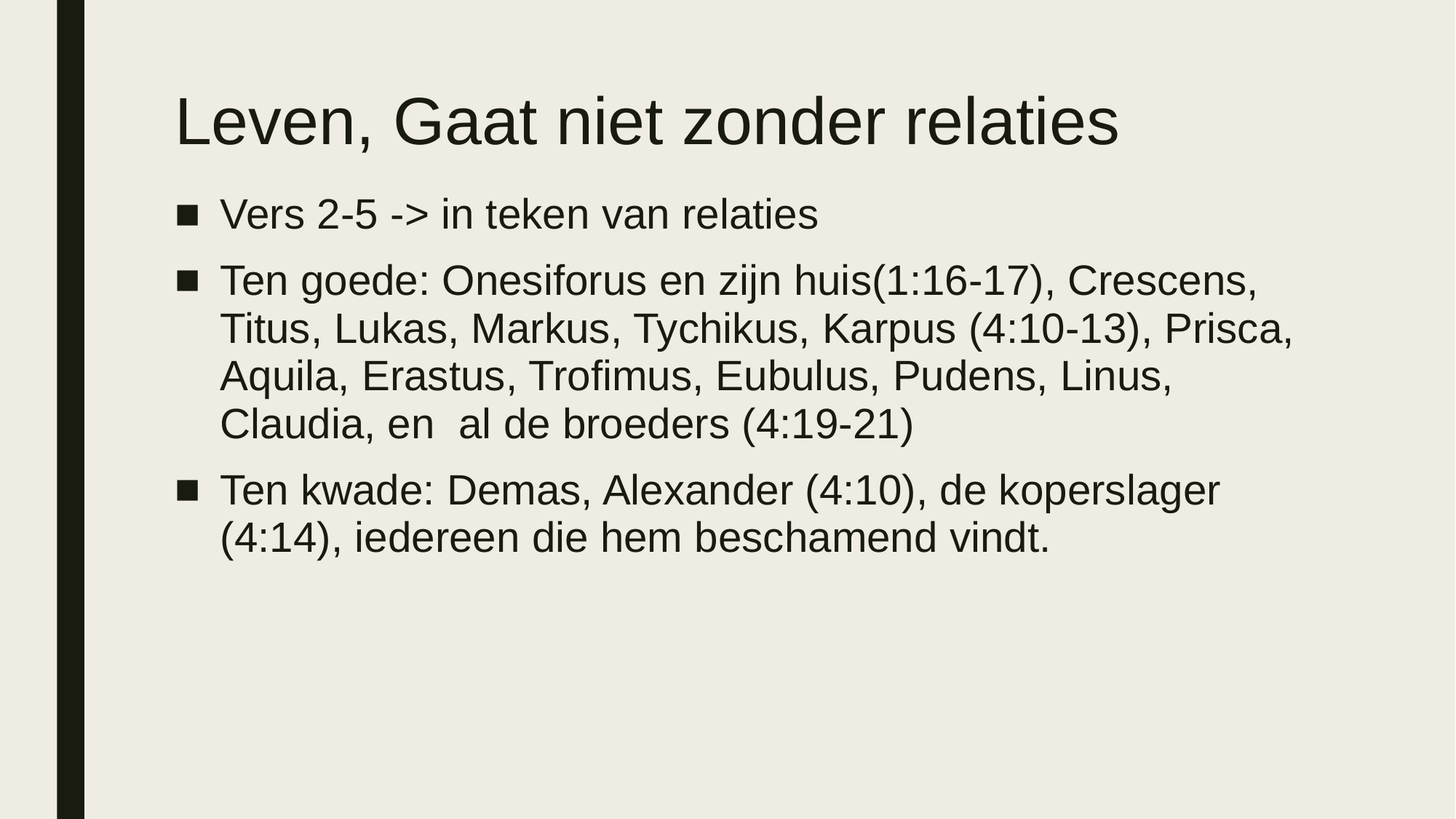

# Leven, Gaat niet zonder relaties
Vers 2-5 -> in teken van relaties
Ten goede: Onesiforus en zijn huis(1:16-17), Crescens, Titus, Lukas, Markus, Tychikus, Karpus (4:10-13), Prisca, Aquila, Erastus, Trofimus, Eubulus, Pudens, Linus, Claudia, en  al de broeders (4:19-21)
Ten kwade: Demas, Alexander (4:10), de koperslager (4:14), iedereen die hem beschamend vindt.